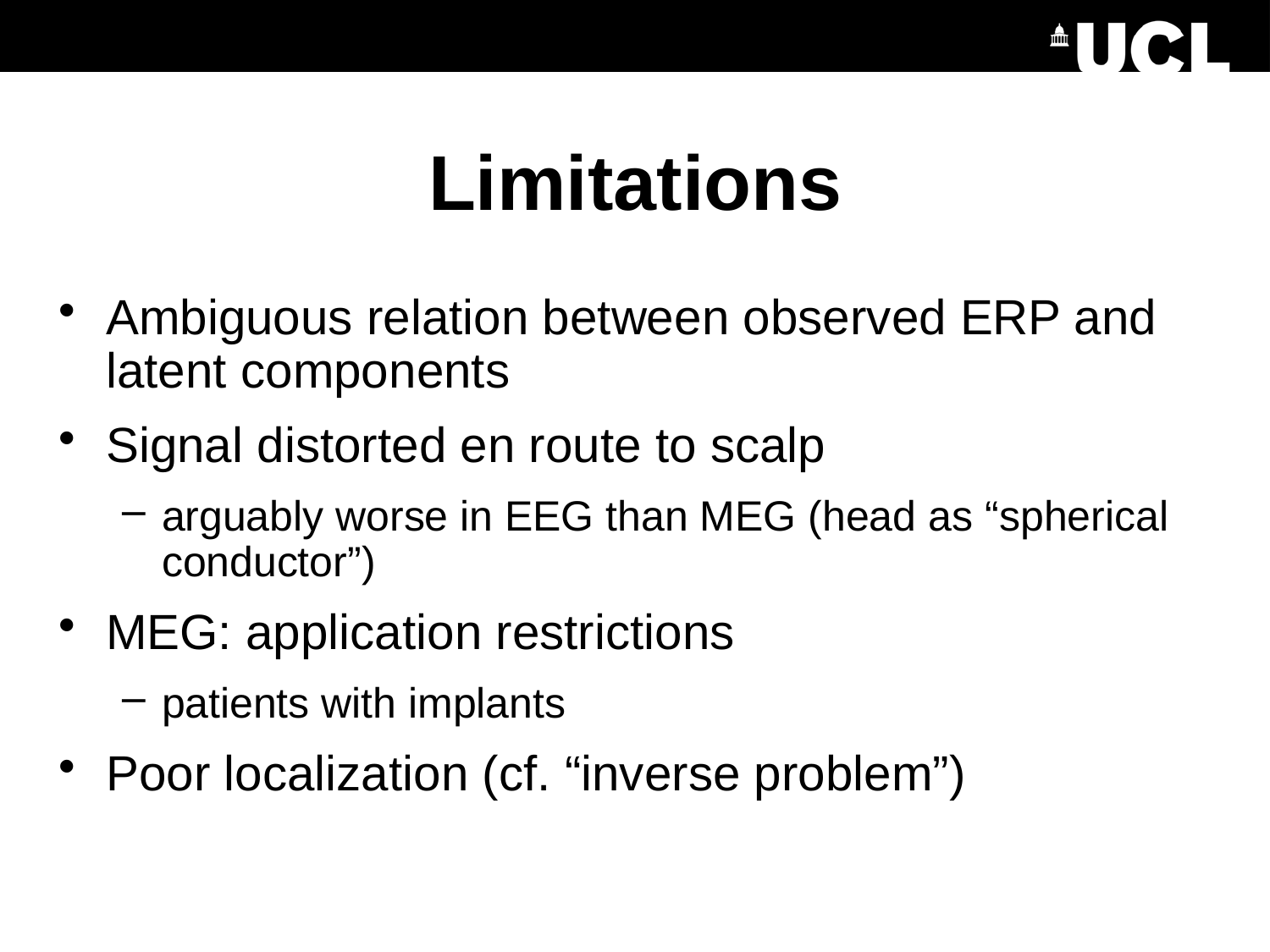

# Limitations
Ambiguous relation between observed ERP and latent components
Signal distorted en route to scalp
arguably worse in EEG than MEG (head as “spherical conductor”)
MEG: application restrictions
patients with implants
Poor localization (cf. “inverse problem”)